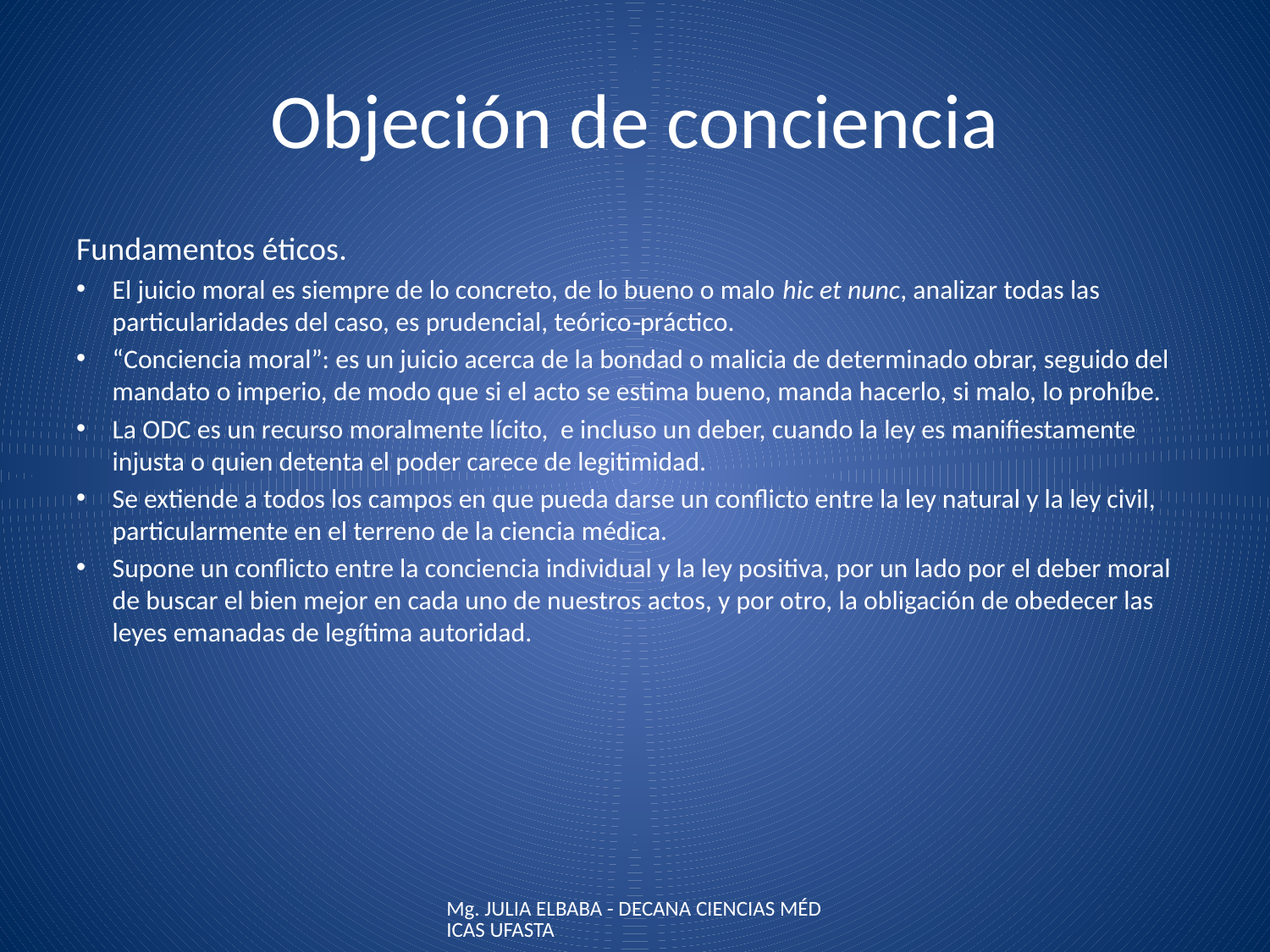

# Objeción de conciencia
Fundamentos éticos.
El juicio moral es siempre de lo concreto, de lo bueno o malo hic et nunc, analizar todas las particularidades del caso, es prudencial, teórico‑práctico.
“Conciencia moral”: es un juicio acerca de la bondad o malicia de determinado obrar, seguido del mandato o imperio, de modo que si el acto se estima bueno, manda hacerlo, si malo, lo prohíbe.
La ODC es un recurso moralmente lícito,  e incluso un deber, cuando la ley es manifiestamente injusta o quien detenta el poder carece de legitimidad.
Se extiende a todos los campos en que pueda darse un conflicto entre la ley natural y la ley civil, particularmente en el terreno de la ciencia médica.
Supone un conflicto entre la conciencia individual y la ley positiva, por un lado por el deber moral de buscar el bien mejor en cada uno de nuestros actos, y por otro, la obligación de obedecer las leyes emanadas de legítima autoridad.

Mg. JULIA ELBABA - DECANA CIENCIAS MÉDICAS UFASTA